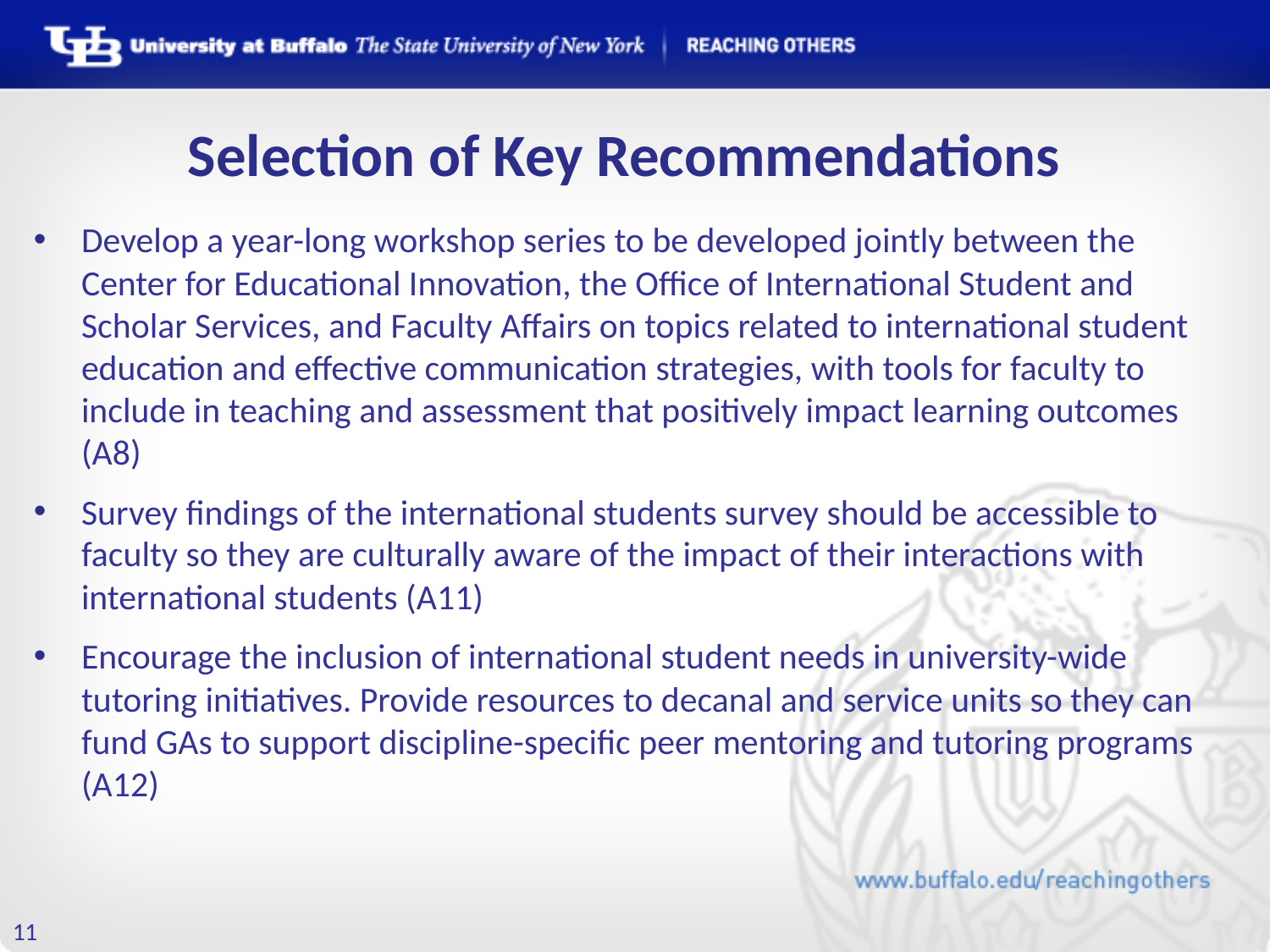

# Selection of Key Recommendations
Develop a year-long workshop series to be developed jointly between the Center for Educational Innovation, the Office of International Student and Scholar Services, and Faculty Affairs on topics related to international student education and effective communication strategies, with tools for faculty to include in teaching and assessment that positively impact learning outcomes (A8)
Survey findings of the international students survey should be accessible to faculty so they are culturally aware of the impact of their interactions with international students (A11)
Encourage the inclusion of international student needs in university-wide tutoring initiatives. Provide resources to decanal and service units so they can fund GAs to support discipline-specific peer mentoring and tutoring programs (A12)